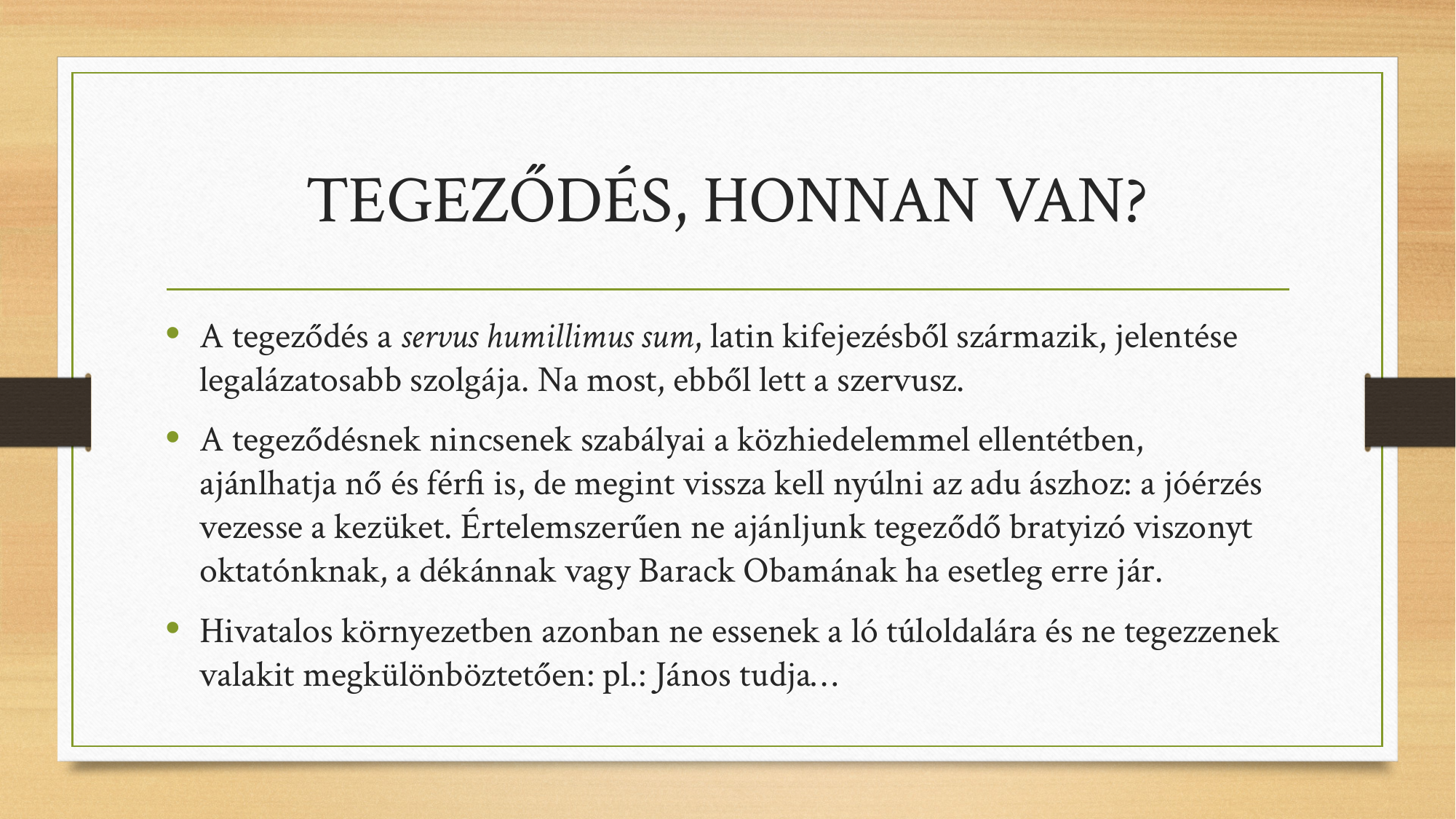

# TEGEZŐDÉS, HONNAN VAN?
A tegeződés a servus humillimus sum, latin kifejezésből származik, jelentése legalázatosabb szolgája. Na most, ebből lett a szervusz.
A tegeződésnek nincsenek szabályai a közhiedelemmel ellentétben, ajánlhatja nő és férfi is, de megint vissza kell nyúlni az adu ászhoz: a jóérzés vezesse a kezüket. Értelemszerűen ne ajánljunk tegeződő bratyizó viszonyt oktatónknak, a dékánnak vagy Barack Obamának ha esetleg erre jár.
Hivatalos környezetben azonban ne essenek a ló túloldalára és ne tegezzenek valakit megkülönböztetően: pl.: János tudja…